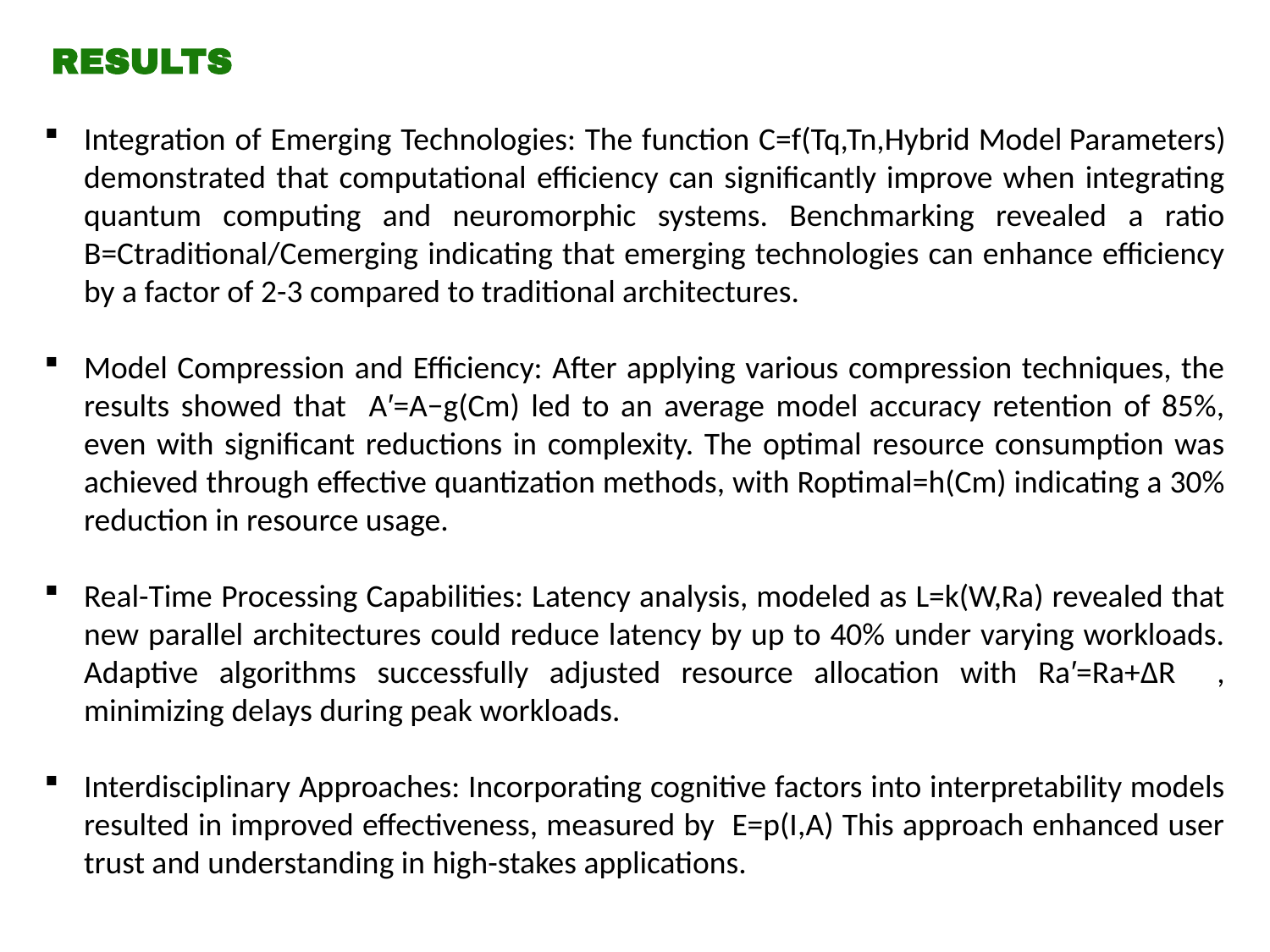

RESULTS

Integration of Emerging Technologies: The function C=f(Tq,Tn,Hybrid Model Parameters) demonstrated that computational efficiency can significantly improve when integrating quantum computing and neuromorphic systems. Benchmarking revealed a ratio B=Ctraditional/Cemerging indicating that emerging technologies can enhance efficiency by a factor of 2-3 compared to traditional architectures.

Model Compression and Efficiency: After applying various compression techniques, the results showed that  A′=A−g(Cm) led to an average model accuracy retention of 85%, even with significant reductions in complexity. The optimal resource consumption was achieved through effective quantization methods, with Roptimal=h(Cm) indicating a 30% reduction in resource usage.

Real-Time Processing Capabilities: Latency analysis, modeled as L=k(W,Ra) revealed that new parallel architectures could reduce latency by up to 40% under varying workloads. Adaptive algorithms successfully adjusted resource allocation with Ra′=Ra+ΔR  , minimizing delays during peak workloads.

Interdisciplinary Approaches: Incorporating cognitive factors into interpretability models resulted in improved effectiveness, measured by  E=p(I,A) This approach enhanced user trust and understanding in high-stakes applications.